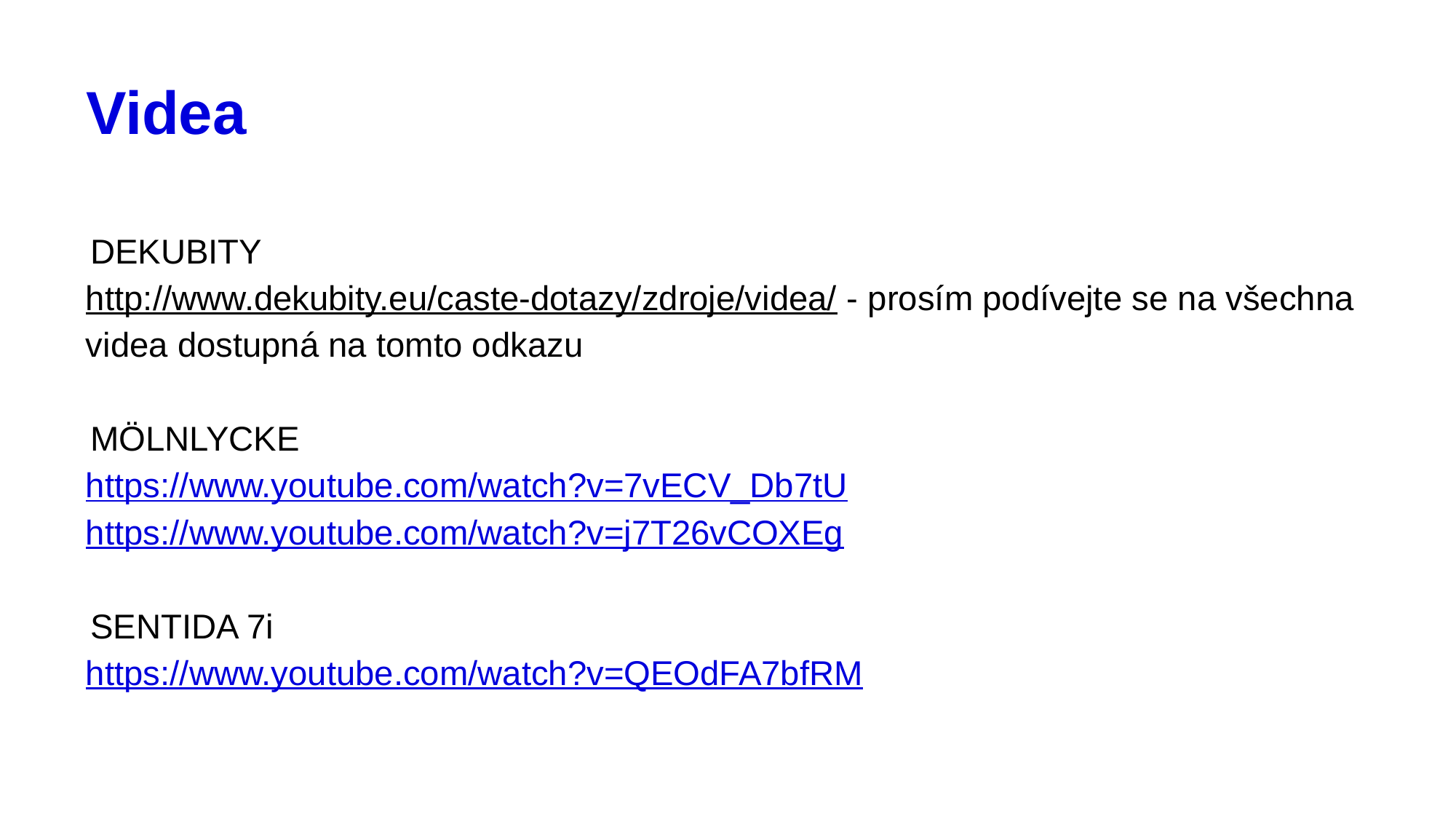

# Videa
DEKUBITY
http://www.dekubity.eu/caste-dotazy/zdroje/videa/ - prosím podívejte se na všechna videa dostupná na tomto odkazu

MÖLNLYCKE
https://www.youtube.com/watch?v=7vECV_Db7tU
https://www.youtube.com/watch?v=j7T26vCOXEg

SENTIDA 7i
https://www.youtube.com/watch?v=QEOdFA7bfRM